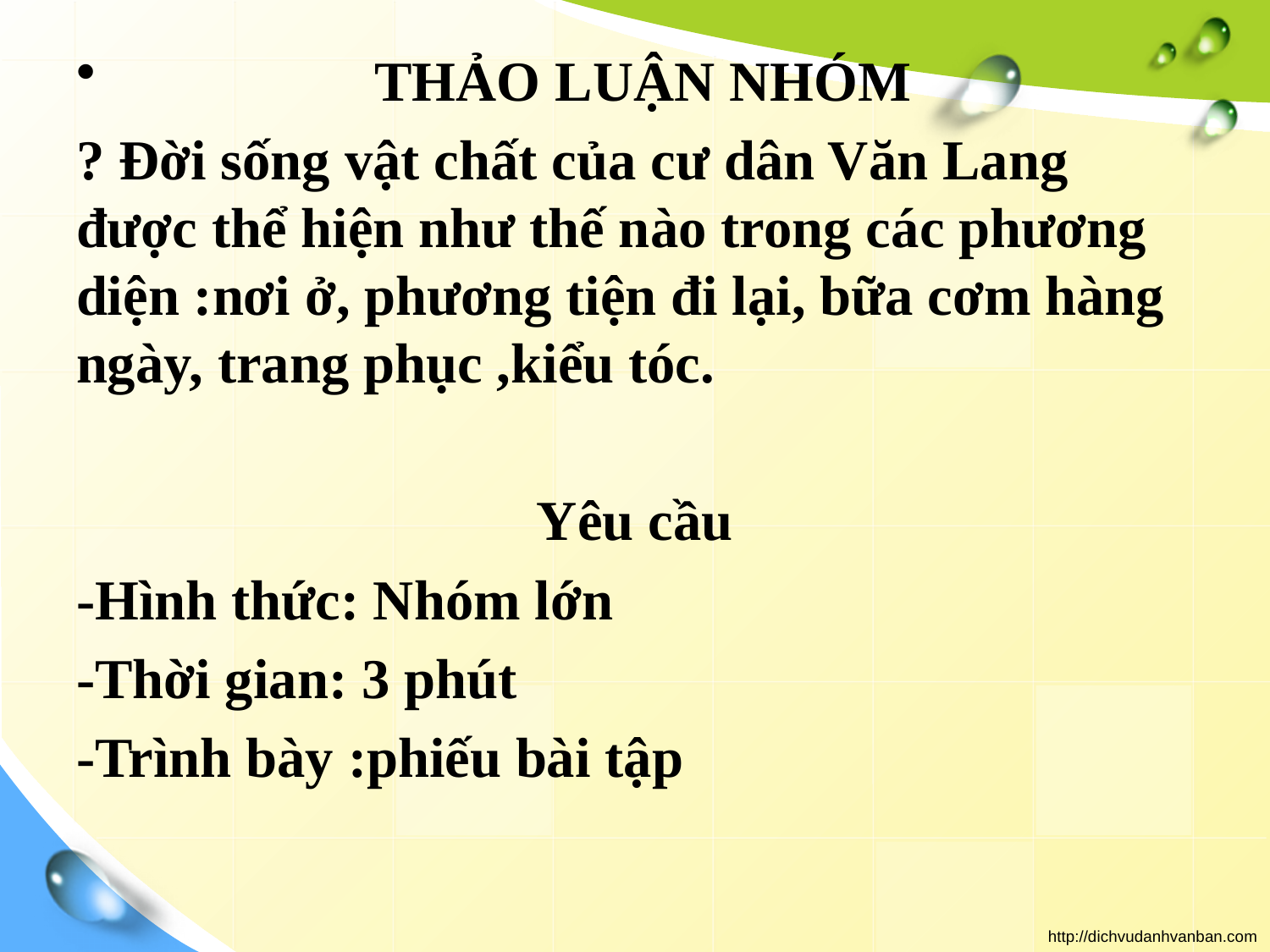

# THẢO LUẬN NHÓM
? Đời sống vật chất của cư dân Văn Lang được thể hiện như thế nào trong các phương diện :nơi ở, phương tiện đi lại, bữa cơm hàng ngày, trang phục ,kiểu tóc.

Yêu cầu
-Hình thức: Nhóm lớn
-Thời gian: 3 phút
-Trình bày :phiếu bài tập